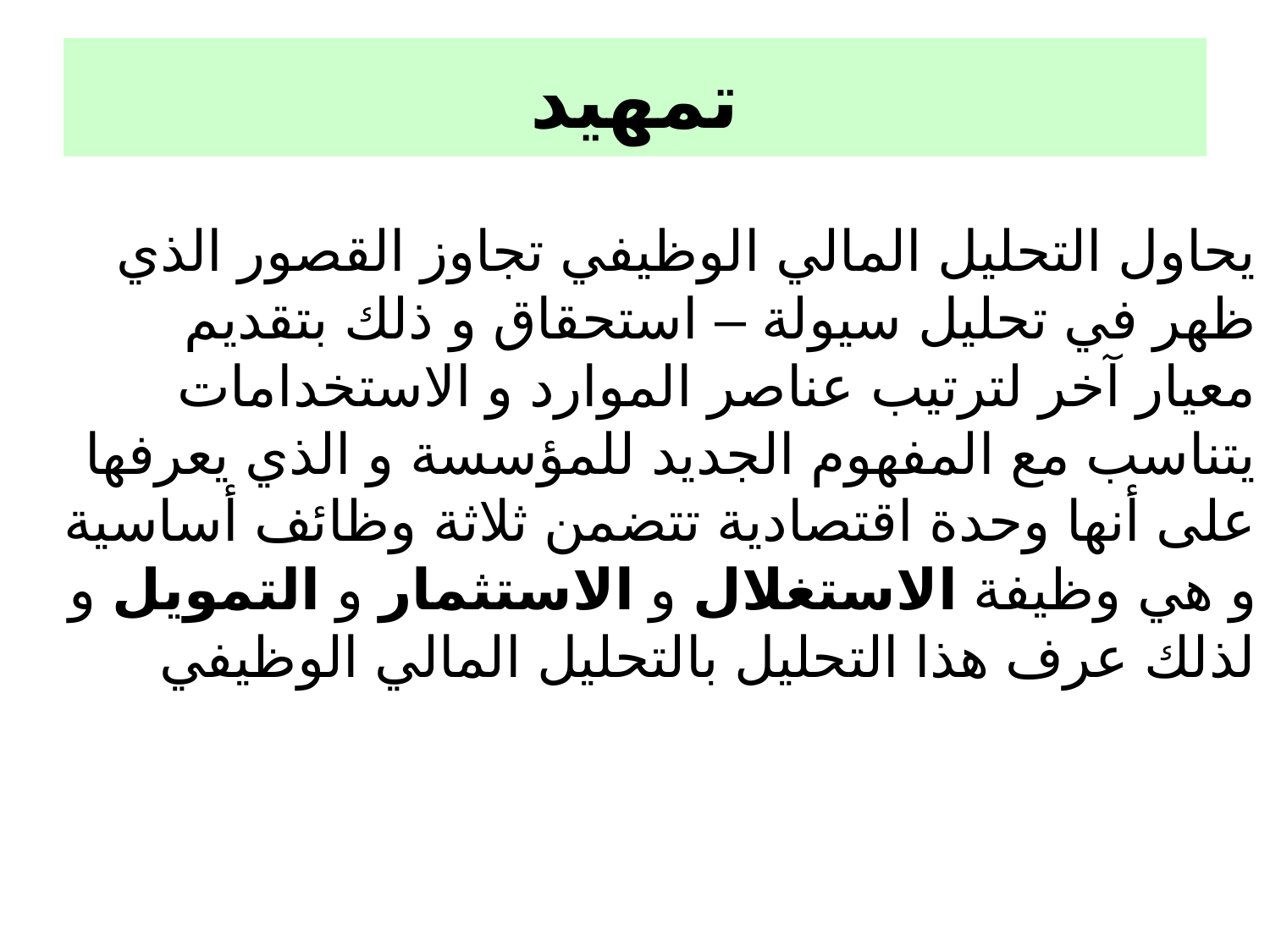

# تمهيد
يحاول التحليل المالي الوظيفي تجاوز القصور الذي ظهر في تحليل سيولة – استحقاق و ذلك بتقديم معيار آخر لترتيب عناصر الموارد و الاستخدامات يتناسب مع المفهوم الجديد للمؤسسة و الذي يعرفها على أنها وحدة اقتصادية تتضمن ثلاثة وظائف أساسية و هي وظيفة الاستغلال و الاستثمار و التمويل و لذلك عرف هذا التحليل بالتحليل المالي الوظيفي